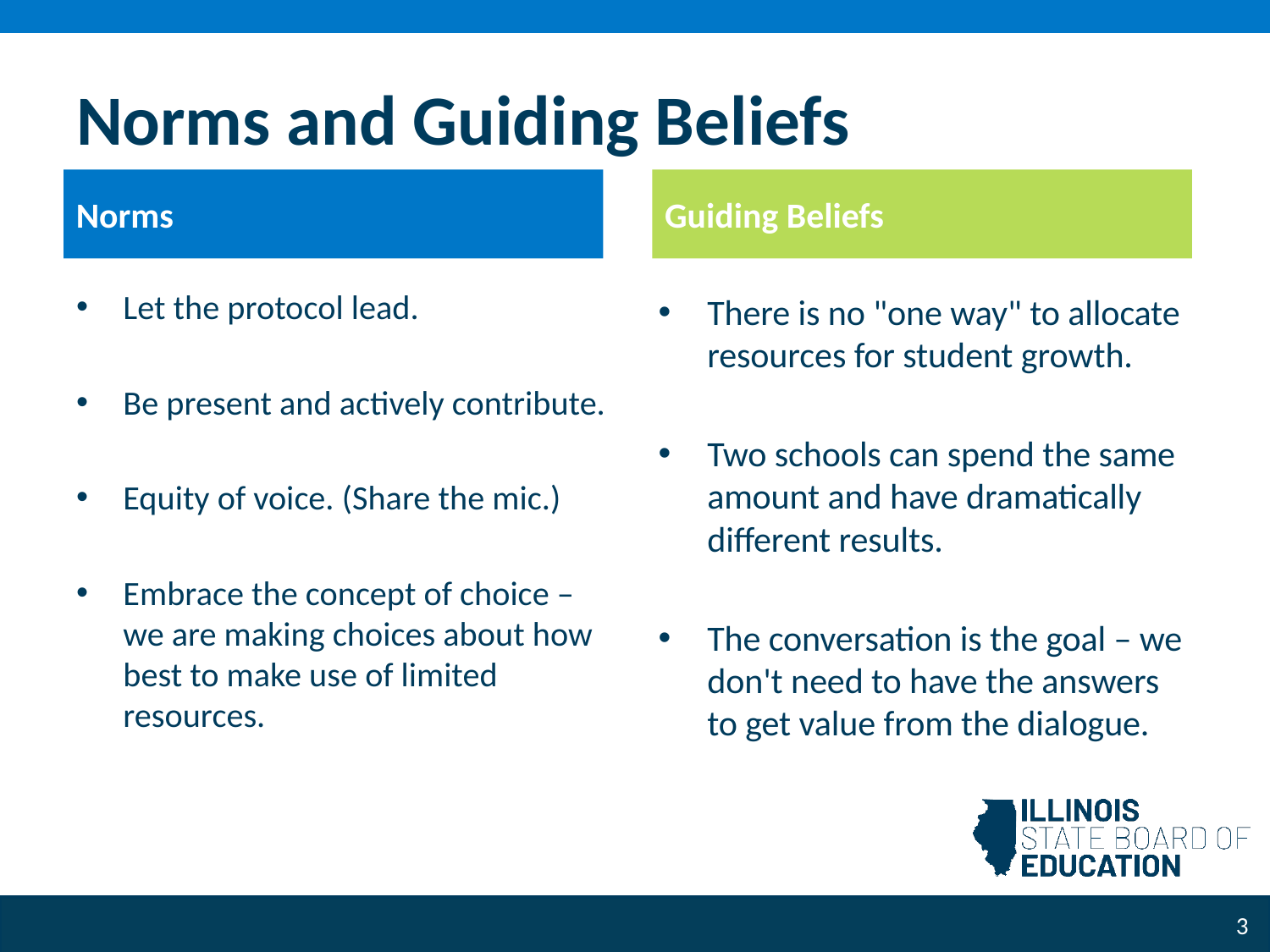

# Norms and Guiding Beliefs​
Norms
Guiding Beliefs
Norms

Let the protocol lead.​

Be present and actively contribute.​

Equity of voice. (Share the mic.)​

Embrace the concept of choice – we are making choices about how best to make use of limited resources.
Guiding Beliefs​

There is no "one way" to allocate resources for student growth.​

Two schools can spend the same amount and have dramatically different results.​

The conversation is the goal – we don't need to have the answers to get value from the dialogue.